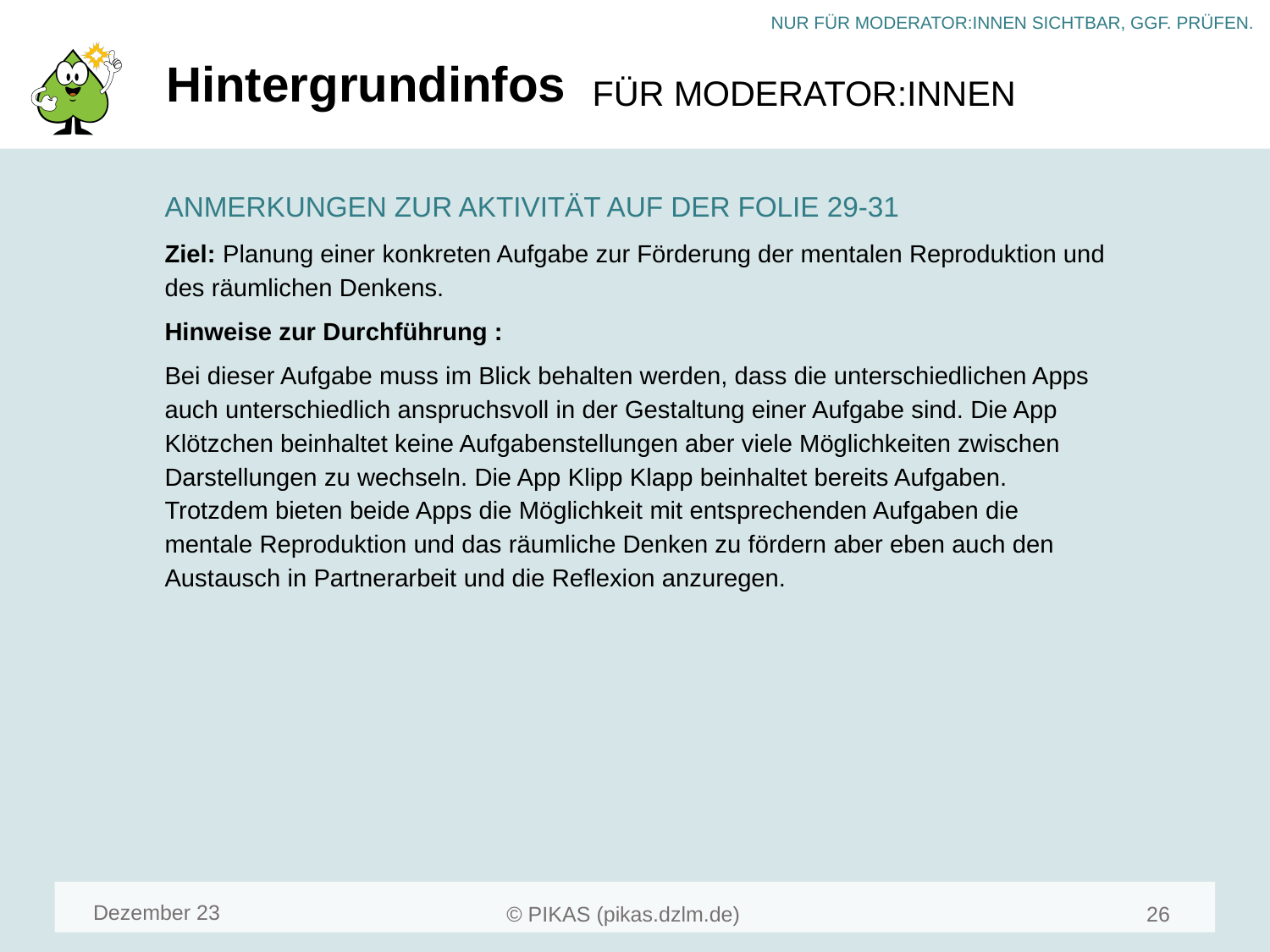

# Hintergrundinfos
ANMERKUNGEN ZUR AKTIVITÄT AUF DER FOLIE 29-31
Ziel: Planung einer konkreten Aufgabe zur Förderung der mentalen Reproduktion und des räumlichen Denkens.
Hinweise zur Durchführung :
Bei dieser Aufgabe muss im Blick behalten werden, dass die unterschiedlichen Apps auch unterschiedlich anspruchsvoll in der Gestaltung einer Aufgabe sind. Die App Klötzchen beinhaltet keine Aufgabenstellungen aber viele Möglichkeiten zwischen Darstellungen zu wechseln. Die App Klipp Klapp beinhaltet bereits Aufgaben. Trotzdem bieten beide Apps die Möglichkeit mit entsprechenden Aufgaben die mentale Reproduktion und das räumliche Denken zu fördern aber eben auch den Austausch in Partnerarbeit und die Reflexion anzuregen.

Dezember 23
26